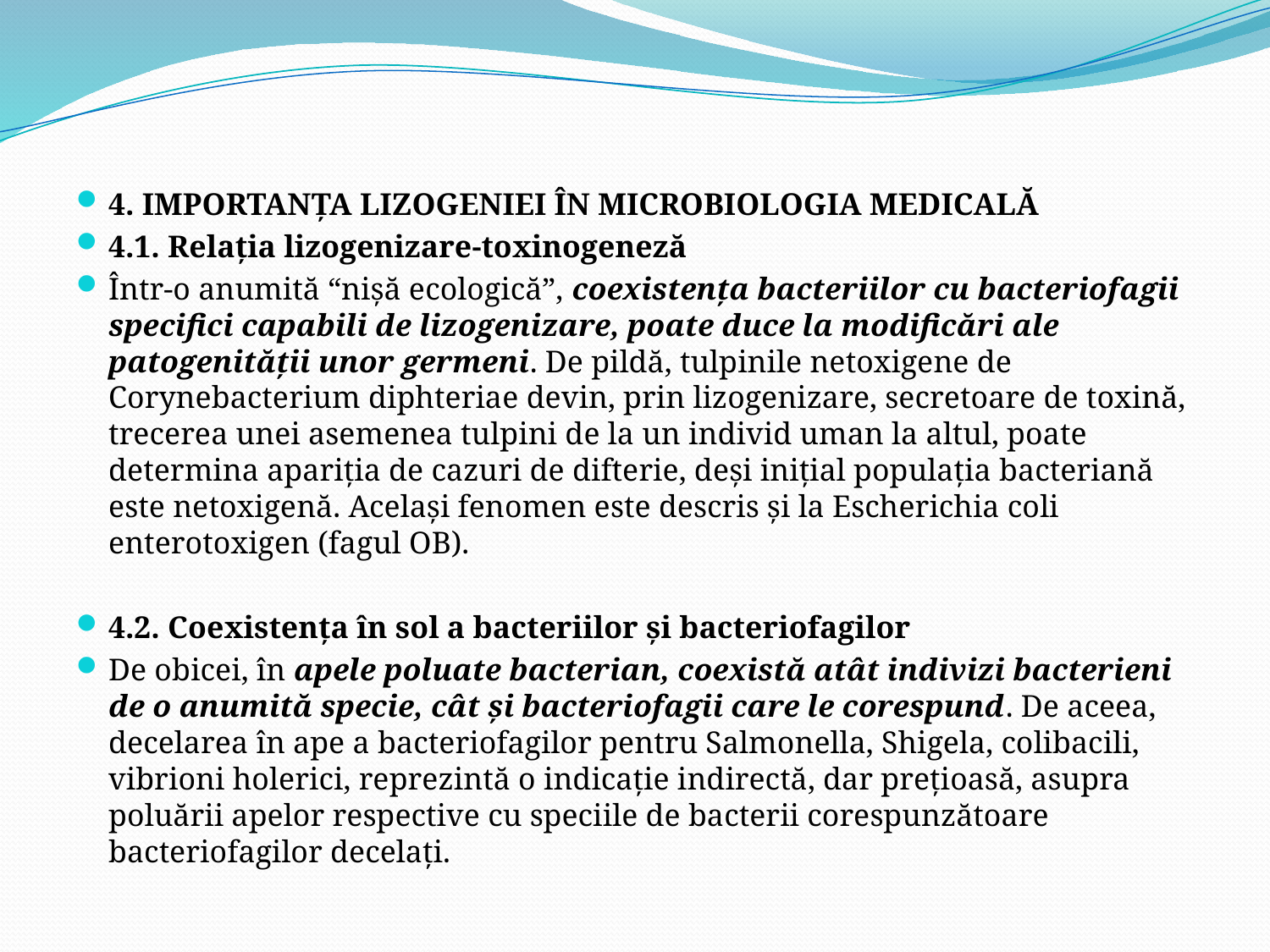

4. IMPORTANŢA LIZOGENIEI ÎN MICROBIOLOGIA MEDICALĂ
4.1. Relaţia lizogenizare-toxinogeneză
Într-o anumită “nişă ecologică”, coexistenţa bacteriilor cu bacteriofagii specifici capabili de lizogenizare, poate duce la modificări ale patogenităţii unor germeni. De pildă, tulpinile netoxigene de Corynebacterium diphteriae devin, prin lizogenizare, secretoare de toxină, trecerea unei asemenea tulpini de la un individ uman la altul, poate determina apariţia de cazuri de difterie, deşi iniţial populaţia bacteriană este netoxigenă. Acelaşi fenomen este descris şi la Escherichia coli enterotoxigen (fagul OB).

4.2. Coexistenţa în sol a bacteriilor şi bacteriofagilor
De obicei, în apele poluate bacterian, coexistă atât indivizi bacterieni de o anumită specie, cât şi bacteriofagii care le corespund. De aceea, decelarea în ape a bacteriofagilor pentru Salmonella, Shigela, colibacili, vibrioni holerici, reprezintă o indicaţie indirectă, dar preţioasă, asupra poluării apelor respective cu speciile de bacterii corespunzătoare bacteriofagilor decelaţi.